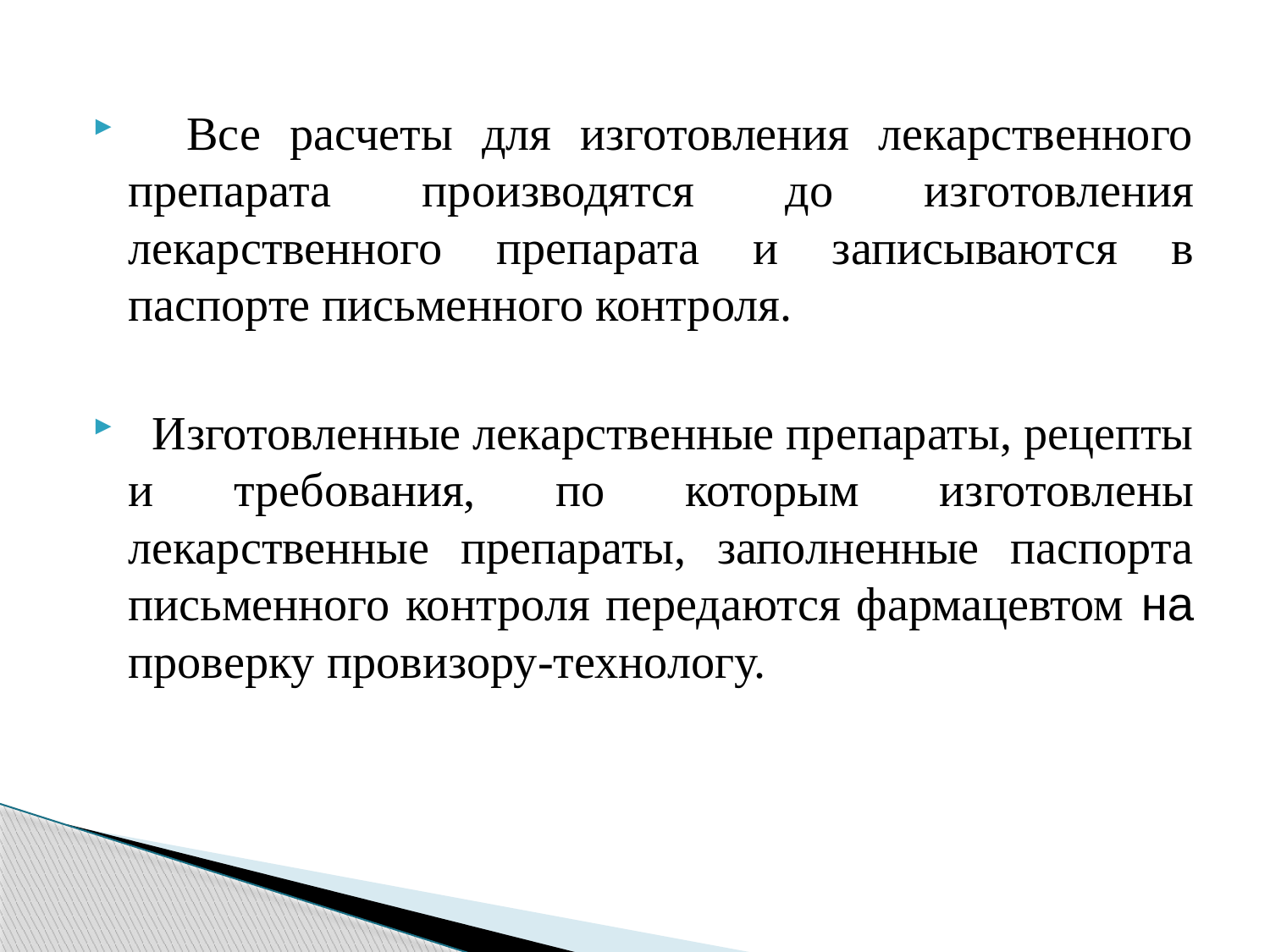

Все расчеты для изготовления лекарственного препарата производятся до изготовления лекарственного препарата и записываются в паспорте письменного контроля.

  Изготовленные лекарственные препараты, рецепты и требования, по которым изготовлены лекарственные препараты, заполненные паспорта письменного контроля передаются фармацевтом на проверку провизору-технологу.